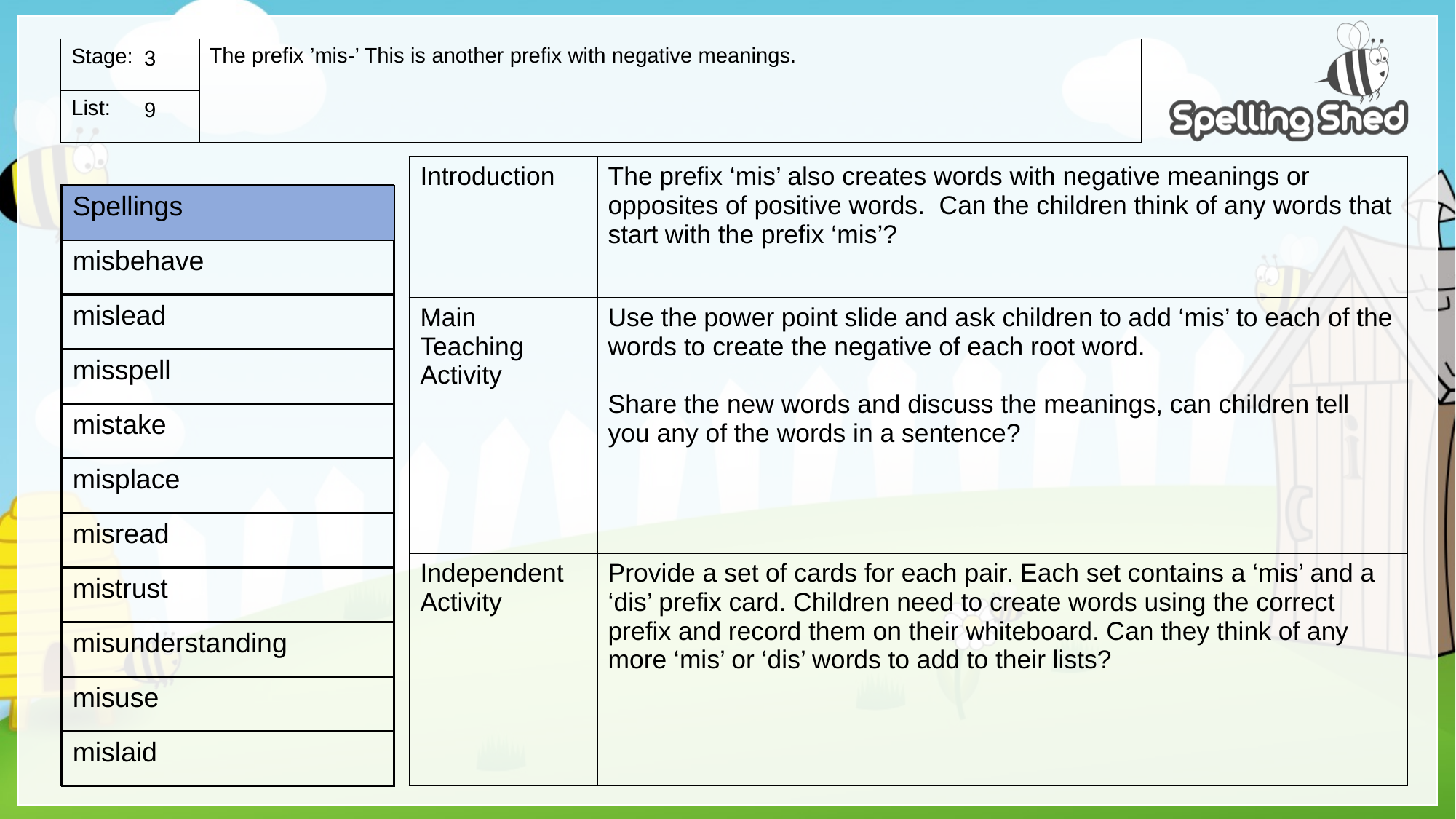

The prefix ’mis-’ This is another prefix with negative meanings.

3
9
| Introduction | The prefix ‘mis’ also creates words with negative meanings or opposites of positive words. Can the children think of any words that start with the prefix ‘mis’? |
| --- | --- |
| Main Teaching Activity | Use the power point slide and ask children to add ‘mis’ to each of the words to create the negative of each root word. Share the new words and discuss the meanings, can children tell you any of the words in a sentence? |
| Independent Activity | Provide a set of cards for each pair. Each set contains a ‘mis’ and a ‘dis’ prefix card. Children need to create words using the correct prefix and record them on their whiteboard. Can they think of any more ‘mis’ or ‘dis’ words to add to their lists? |
| Spellings |
| --- |
| misbehave |
| mislead |
| misspell |
| mistake |
| misplace |
| misread |
| mistrust |
| misunderstanding |
| misuse |
| mislaid |